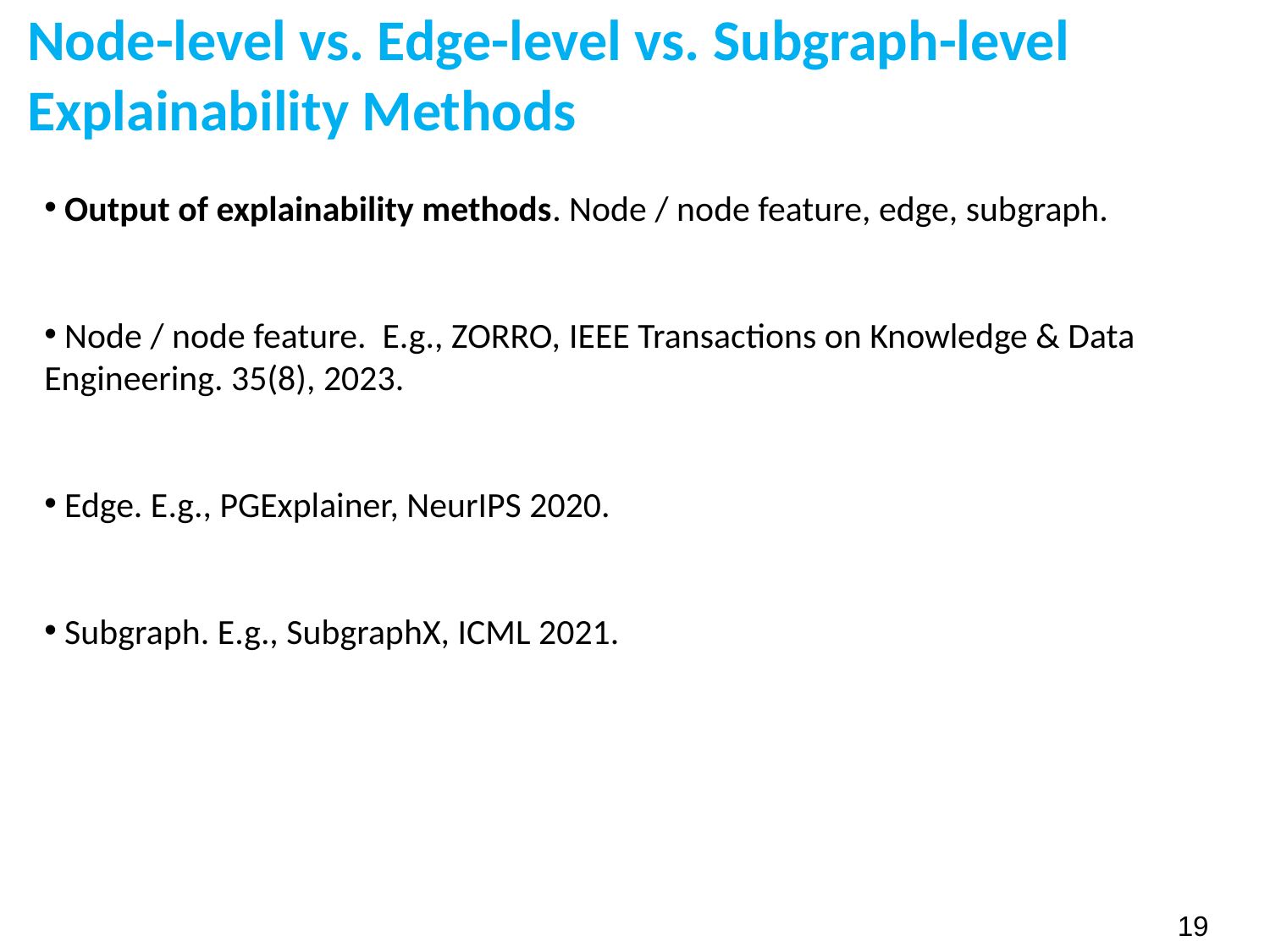

Node-level vs. Edge-level vs. Subgraph-level
 Explainability Methods

 Output of explainability methods. Node / node feature, edge, subgraph.

 Node / node feature.  E.g., ZORRO, IEEE Transactions on Knowledge & Data Engineering. 35(8), 2023.

 Edge. E.g., PGExplainer, NeurIPS 2020.

 Subgraph. E.g., SubgraphX, ICML 2021.
19